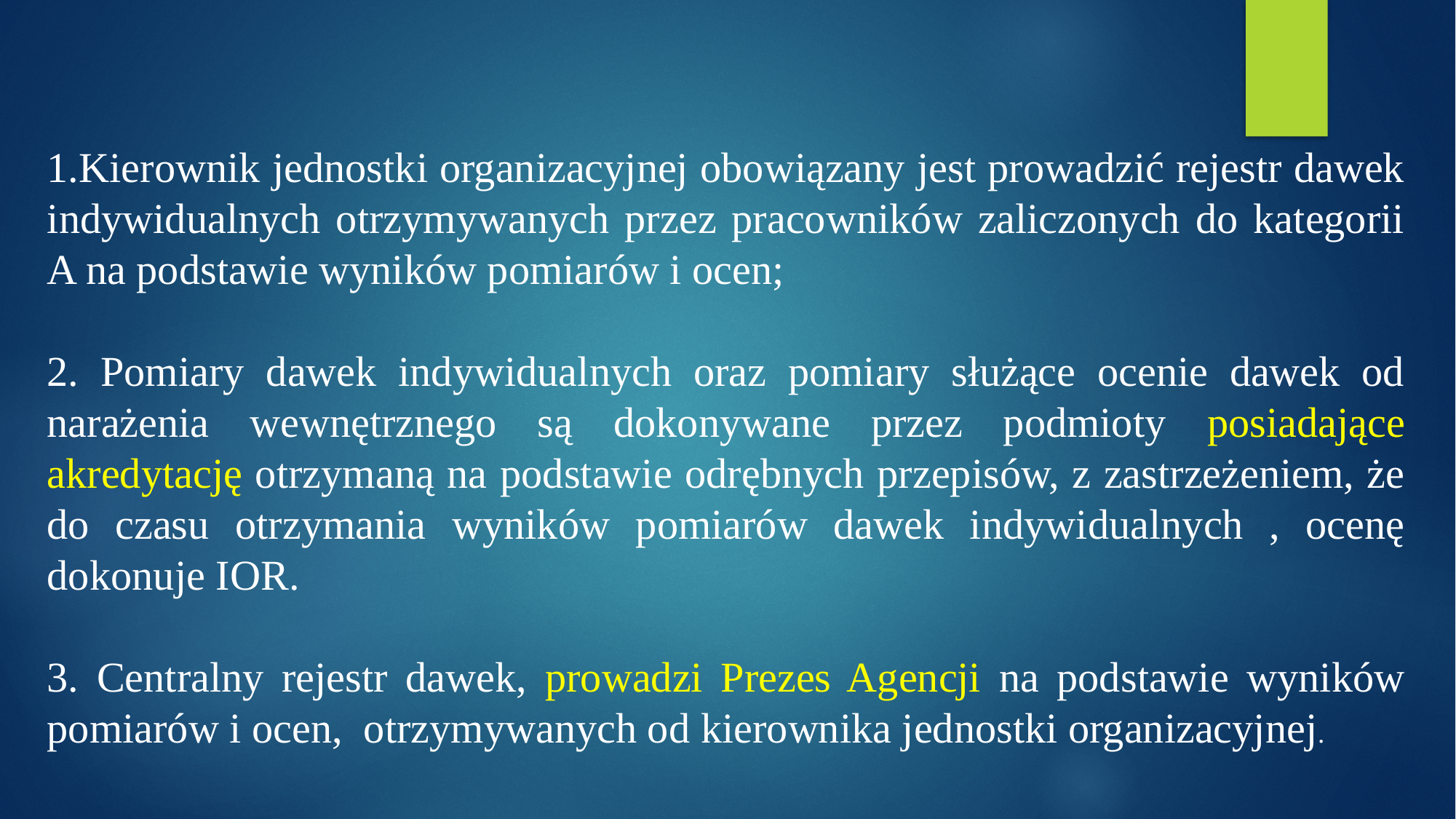

1.Kierownik jednostki organizacyjnej obowiązany jest prowadzić rejestr dawek indywidualnych otrzymywanych przez pracowników zaliczonych do kategorii A na podstawie wyników pomiarów i ocen;

2. Pomiary dawek indywidualnych oraz pomiary służące ocenie dawek od narażenia wewnętrznego są dokonywane przez podmioty posiadające akredytację otrzymaną na podstawie odrębnych przepisów, z zastrzeżeniem, że do czasu otrzymania wyników pomiarów dawek indywidualnych , ocenę dokonuje IOR.

3. Centralny rejestr dawek, prowadzi Prezes Agencji na podstawie wyników pomiarów i ocen,  otrzymywanych od kierownika jednostki organizacyjnej.